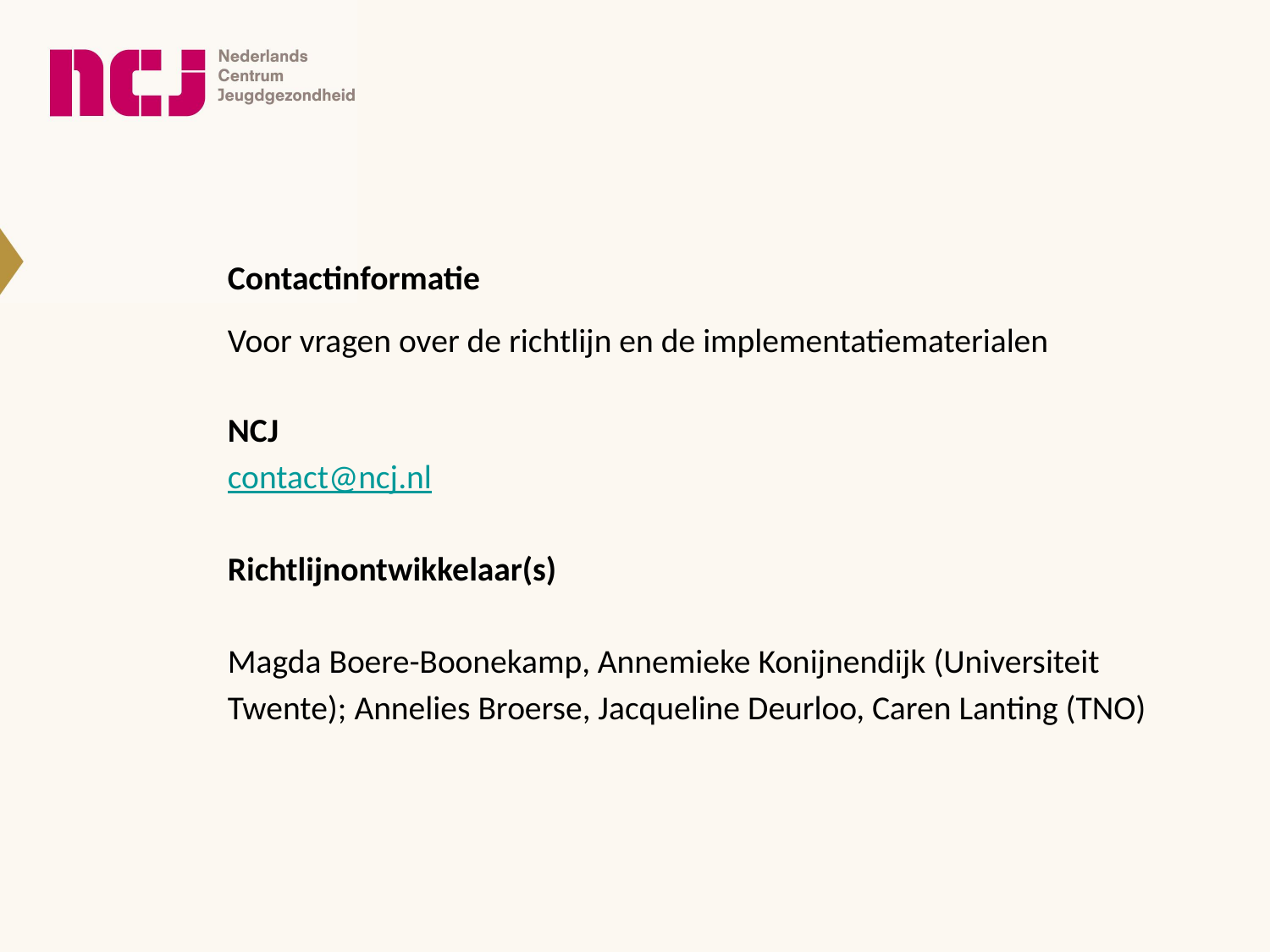

Contactinformatie
Voor vragen over de richtlijn en de implementatiematerialen

NCJ
contact@ncj.nl

Richtlijnontwikkelaar(s)

Magda Boere-Boonekamp, Annemieke Konijnendijk (Universiteit Twente); Annelies Broerse, Jacqueline Deurloo, Caren Lanting (TNO)